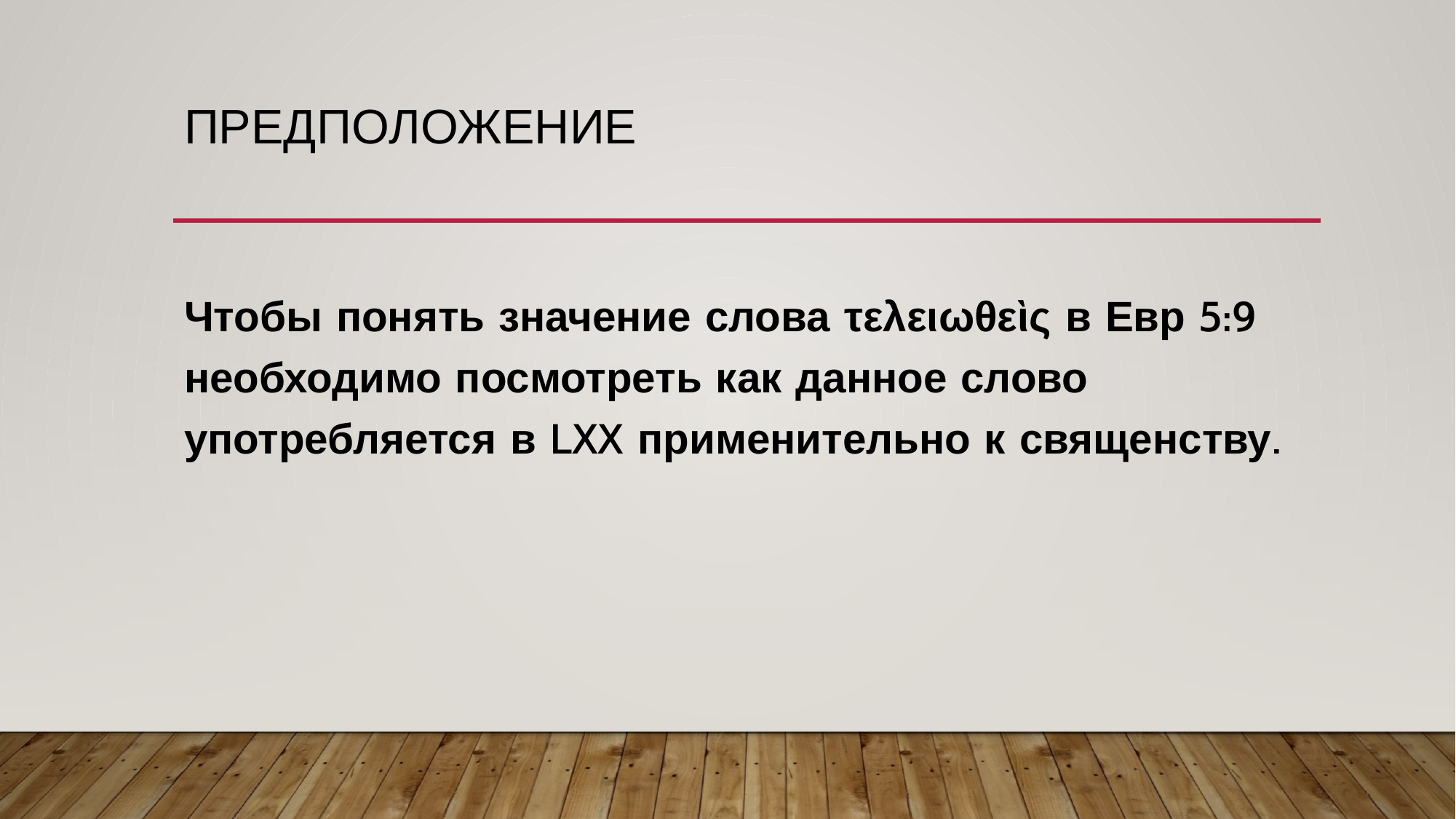

# Предположение
Чтобы понять значение слова τελειωθεὶς в Евр 5:9 необходимо посмотреть как данное слово употребляется в LXX применительно к священству.